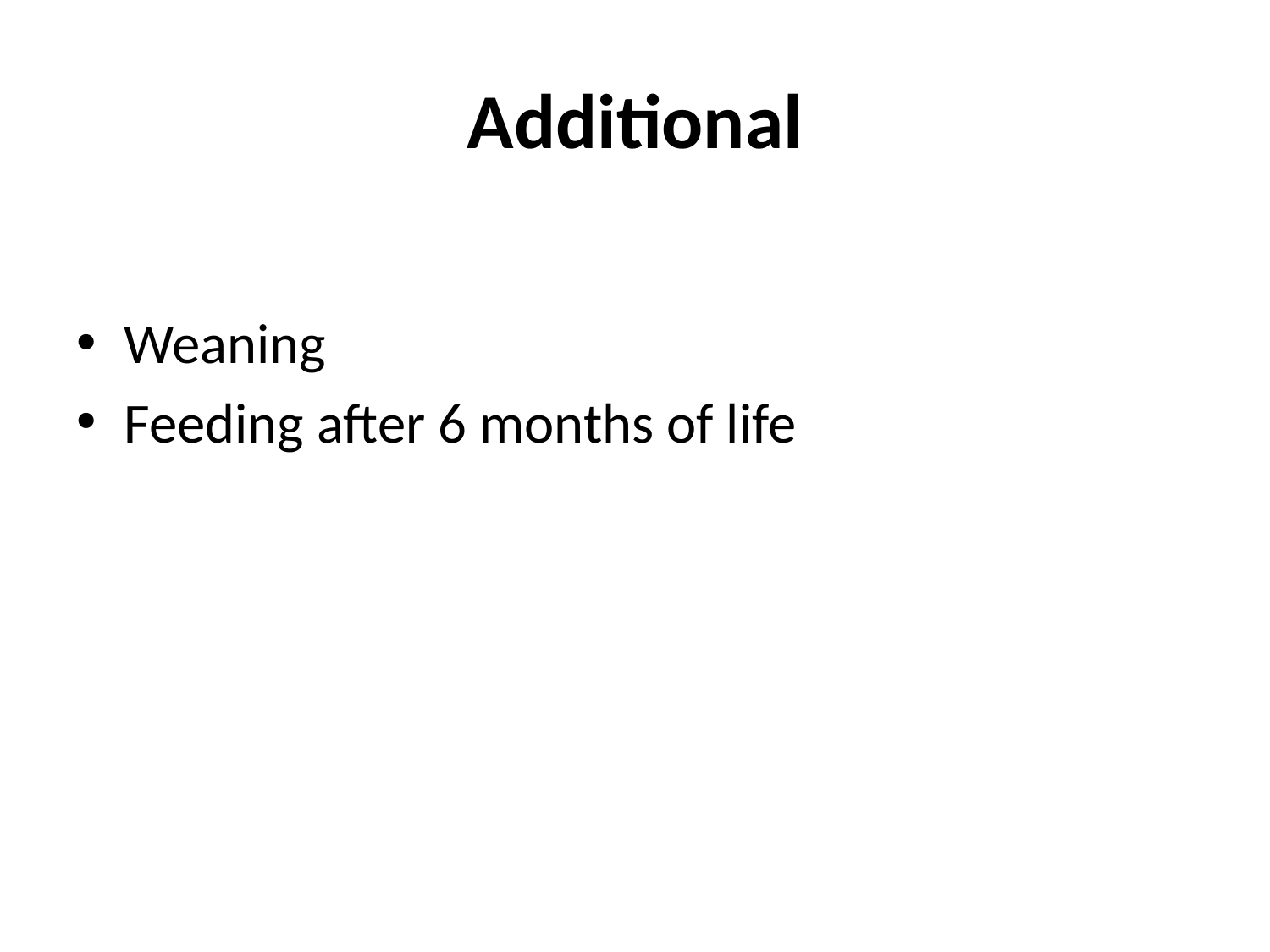

# Additional

Weaning
Feeding after 6 months of life